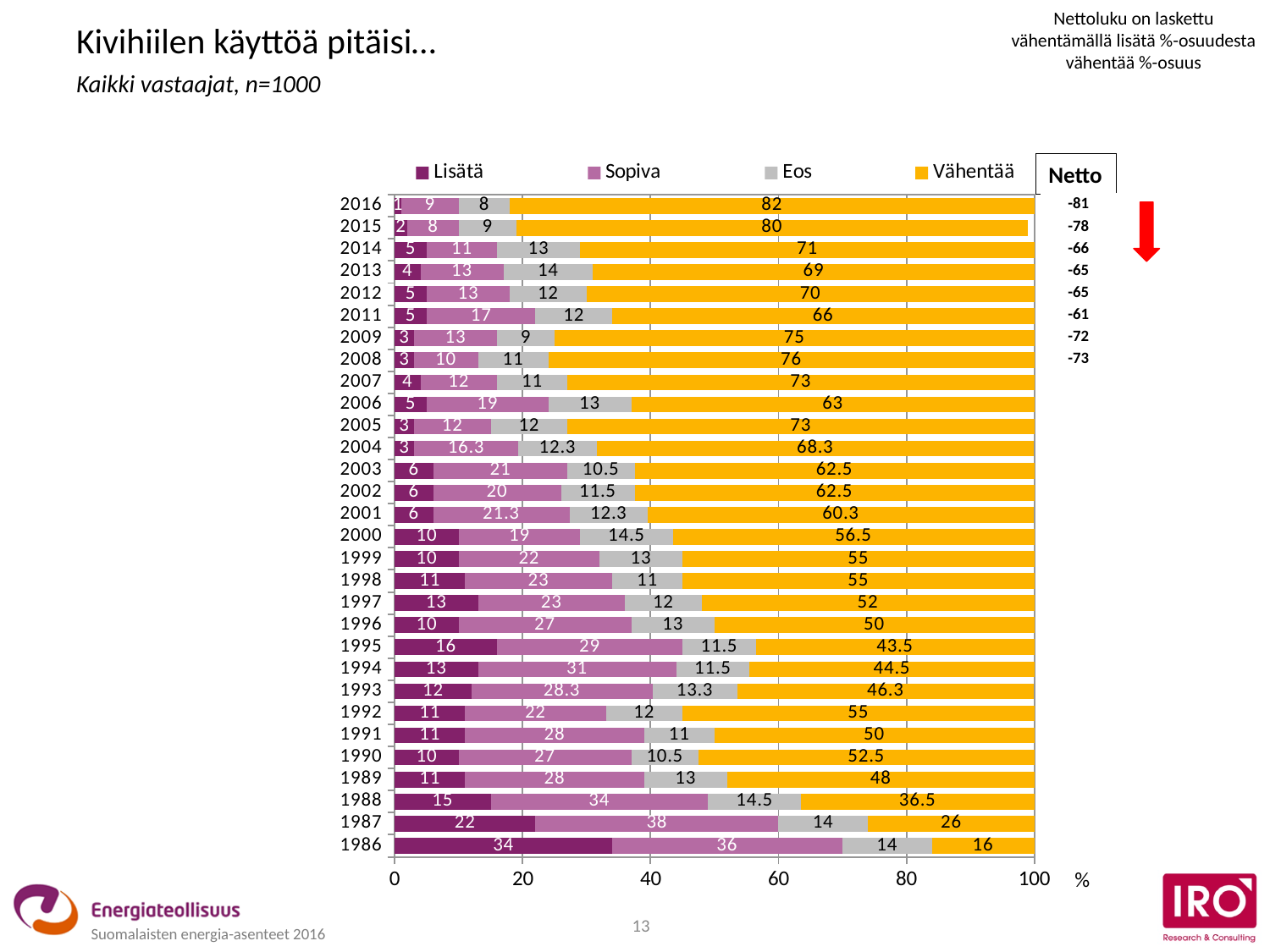

Nettoluku on laskettu vähentämällä lisätä %-osuudesta vähentää %-osuus
Kivihiilen käyttöä pitäisi…
Kaikki vastaajat, n=1000
Netto

### Chart

| Category | Lisätä | Sopiva | Eos | Vähentää |
|---|---|---|---|---|
| 2016 | 1.0 | 9.0 | 8.0 | 82.0 |
| 2015 | 2.0 | 8.0 | 9.0 | 80.0 |
| 2014 | 5.0 | 11.0 | 13.0 | 71.0 |
| 2013 | 4.0 | 13.0 | 14.0 | 69.0 |
| 2012 | 5.0 | 13.0 | 12.0 | 70.0 |
| 2011 | 5.0 | 17.0 | 12.0 | 66.0 |
| 2009 | 3.0 | 13.0 | 9.0 | 75.0 |
| 2008 | 3.0 | 10.0 | 11.0 | 76.0 |
| 2007 | 4.0 | 12.0 | 11.0 | 73.0 |
| 2006 | 5.0 | 19.0 | 13.0 | 63.0 |
| 2005 | 3.0 | 12.0 | 12.0 | 73.0 |
| 2004 | 3.0 | 16.3 | 12.3 | 68.3 |
| 2003 | 6.0 | 21.0 | 10.5 | 62.5 |
| 2002 | 6.0 | 20.0 | 11.5 | 62.5 |
| 2001 | 6.0 | 21.3 | 12.3 | 60.3 |
| 2000 | 10.0 | 19.0 | 14.5 | 56.5 |
| 1999 | 10.0 | 22.0 | 13.0 | 55.0 |
| 1998 | 11.0 | 23.0 | 11.0 | 55.0 |
| 1997 | 13.0 | 23.0 | 12.0 | 52.0 |
| 1996 | 10.0 | 27.0 | 13.0 | 50.0 |
| 1995 | 16.0 | 29.0 | 11.5 | 43.5 |
| 1994 | 13.0 | 31.0 | 11.5 | 44.5 |
| 1993 | 12.0 | 28.3 | 13.3 | 46.3 |
| 1992 | 11.0 | 22.0 | 12.0 | 55.0 |
| 1991 | 11.0 | 28.0 | 11.0 | 50.0 |
| 1990 | 10.0 | 27.0 | 10.5 | 52.5 |
| 1989 | 11.0 | 28.0 | 13.0 | 48.0 |
| 1988 | 15.0 | 34.0 | 14.5 | 36.5 |
| 1987 | 22.0 | 38.0 | 14.0 | 26.0 |
| 1986 | 34.0 | 36.0 | 14.0 | 16.0 |
| -81 |
| --- |
| -78 |
| -66 |
| -65 |
| -65 |
| -61 |
| -72 |
| -73 |
|  |
|  |
|  |
|  |
|  |
|  |
|  |
|  |
|  |
|  |
|  |
|  |
|  |
|  |
|  |
|  |
|  |
|  |
|  |
|  |
|  |
|  |

%
13